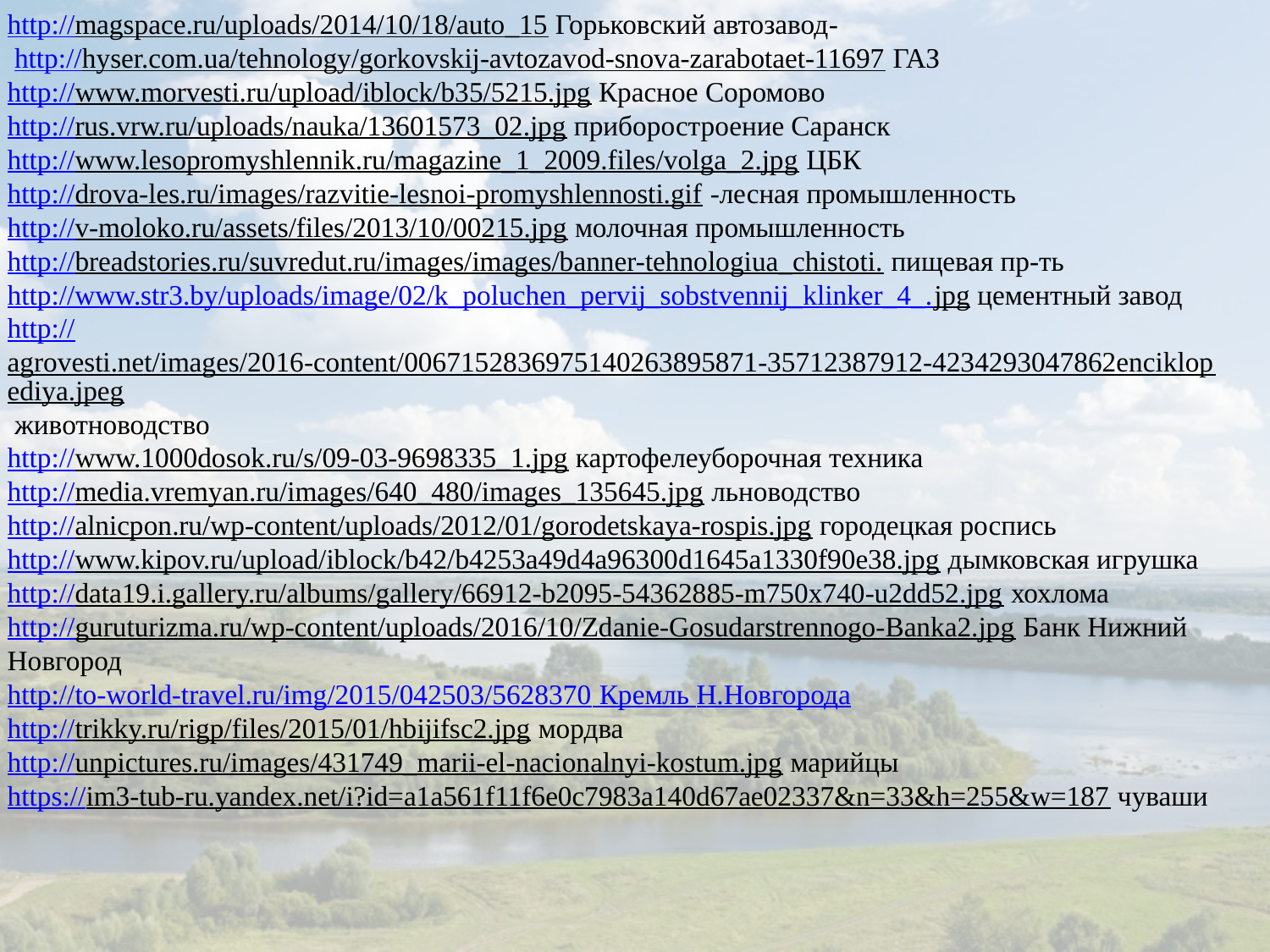

http://magspace.ru/uploads/2014/10/18/auto_15 Горьковский автозавод-
 http://hyser.com.ua/tehnology/gorkovskij-avtozavod-snova-zarabotaet-11697 ГАЗ
http://www.morvesti.ru/upload/iblock/b35/5215.jpg Красное Соромово
http://rus.vrw.ru/uploads/nauka/13601573_02.jpg приборостроение Саранск
http://www.lesopromyshlennik.ru/magazine_1_2009.files/volga_2.jpg ЦБК
http://drova-les.ru/images/razvitie-lesnoi-promyshlennosti.gif -лесная промышленность
http://v-moloko.ru/assets/files/2013/10/00215.jpg молочная промышленность
http://breadstories.ru/suvredut.ru/images/images/banner-tehnologiua_chistoti. пищевая пр-ть
http://www.str3.by/uploads/image/02/k_poluchen_pervij_sobstvennij_klinker_4_.jpg цементный завод
http://agrovesti.net/images/2016-content/0067152836975140263895871-35712387912-4234293047862enciklopediya.jpeg животноводство
http://www.1000dosok.ru/s/09-03-9698335_1.jpg картофелеуборочная техника
http://media.vremyan.ru/images/640_480/images_135645.jpg льноводство
http://alnicpon.ru/wp-content/uploads/2012/01/gorodetskaya-rospis.jpg городецкая роспись
http://www.kipov.ru/upload/iblock/b42/b4253a49d4a96300d1645a1330f90e38.jpg дымковская игрушка
http://data19.i.gallery.ru/albums/gallery/66912-b2095-54362885-m750x740-u2dd52.jpg хохлома
http://guruturizma.ru/wp-content/uploads/2016/10/Zdanie-Gosudarstrennogo-Banka2.jpg Банк Нижний Новгород
http://to-world-travel.ru/img/2015/042503/5628370 Кремль Н.Новгорода
http://trikky.ru/rigp/files/2015/01/hbijifsc2.jpg мордва
http://unpictures.ru/images/431749_marii-el-nacionalnyi-kostum.jpg марийцы
https://im3-tub-ru.yandex.net/i?id=a1a561f11f6e0c7983a140d67ae02337&n=33&h=255&w=187 чуваши